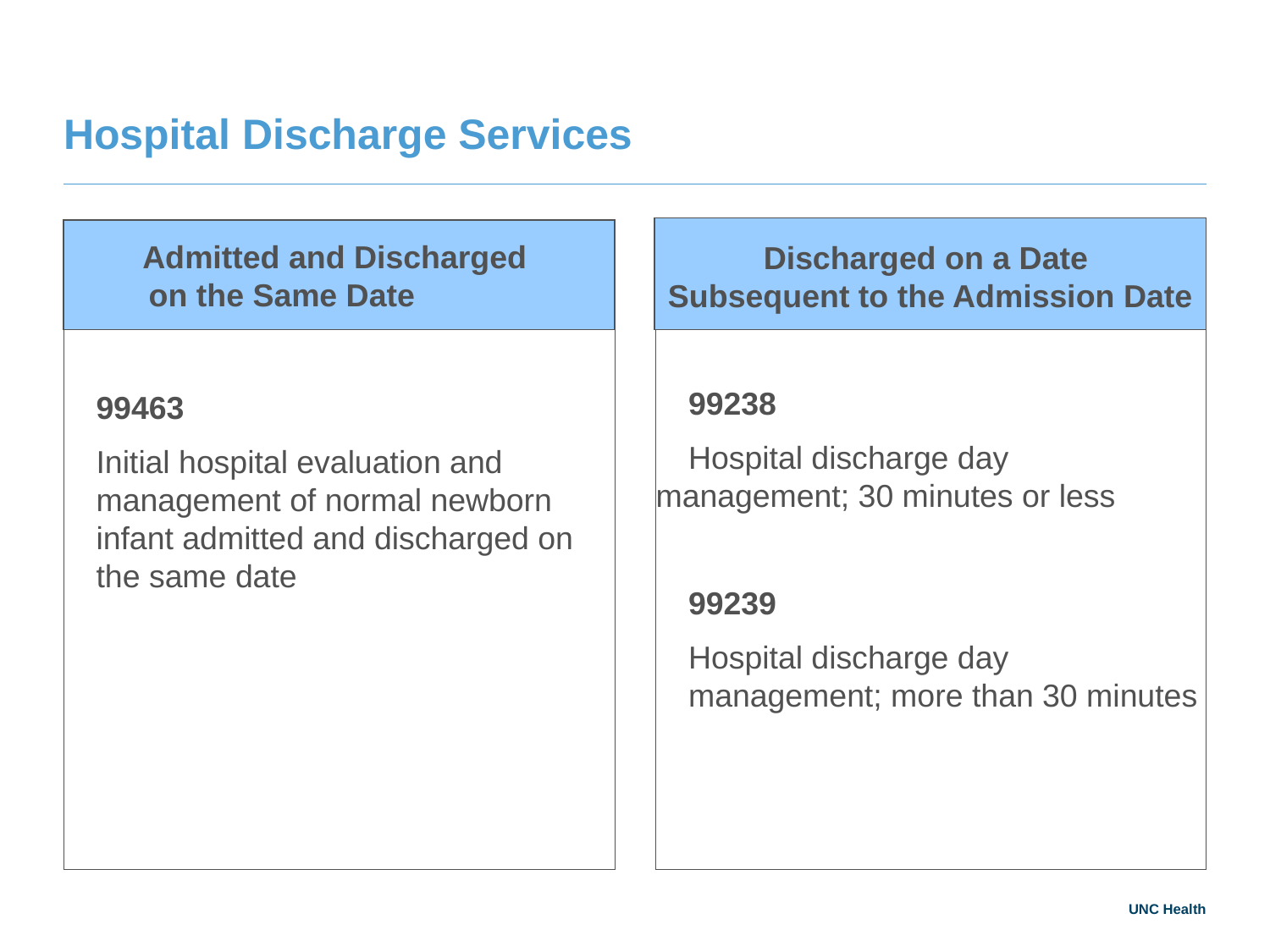

# Hospital Discharge Services

Discharged on a Date
Subsequent to the Admission Date
Admitted and Discharged
on the Same Date

99238
Hospital discharge day 	management; 30 minutes or less

99239
Hospital discharge day management; more than 30 minutes

99463
Initial hospital evaluation and management of normal newborn infant admitted and discharged on the same date